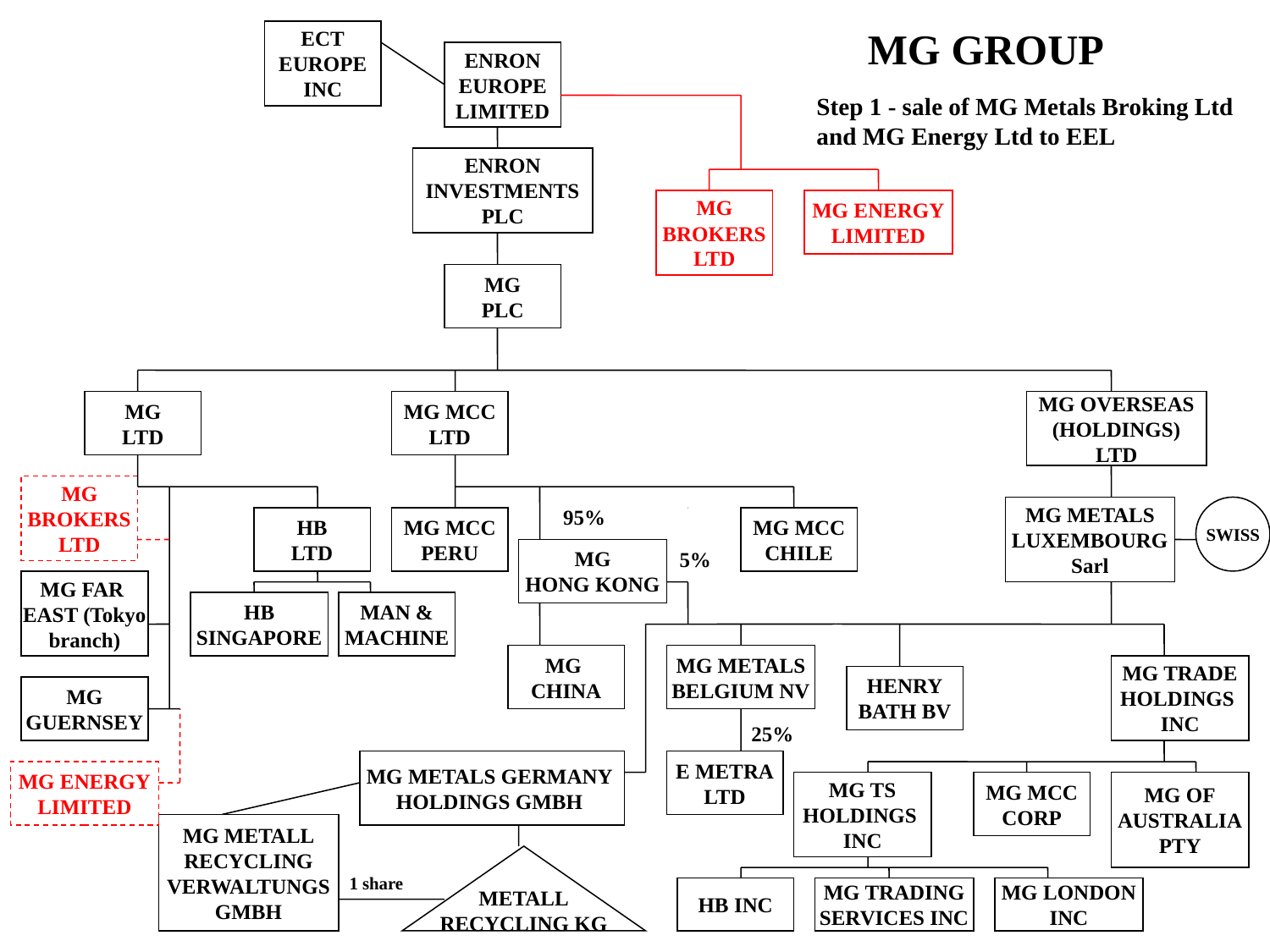

MG GROUP
ECT
EUROPE
INC

ENRON
EUROPE
LIMITED
Step 1 - sale of MG Metals Broking Ltd
and MG Energy Ltd to EEL

ENRON
INVESTMENTS
PLC

MG
BROKERS
LTD
MG ENERGY
LIMITED

MG
PLC

MG
LTD
MG MCC
LTD
MG OVERSEAS
(HOLDINGS)
LTD

MG
BROKERS
LTD

95%
MG METALS
LUXEMBOURG
Sarl
SWISS
HB
LTD
MG MCC
PERU

MG MCC
CHILE

MG
HONG KONG
5%

MG FAR
EAST (Tokyo
branch)

HB
SINGAPORE
MAN &
MACHINE

MG
CHINA
MG METALS
BELGIUM NV
MG TRADE
HOLDINGS
INC
HENRY
BATH BV
MG
GUERNSEY

25%

MG METALS GERMANY
HOLDINGS GMBH
E METRA
LTD
MG ENERGY
LIMITED

MG TS
HOLDINGS
INC
MG MCC
CORP
MG OF
AUSTRALIA
PTY

MG METALL
RECYCLING
VERWALTUNGS
GMBH

METALL
RECYCLING KG

1 share

HB INC
MG TRADING
SERVICES INC
MG LONDON
INC